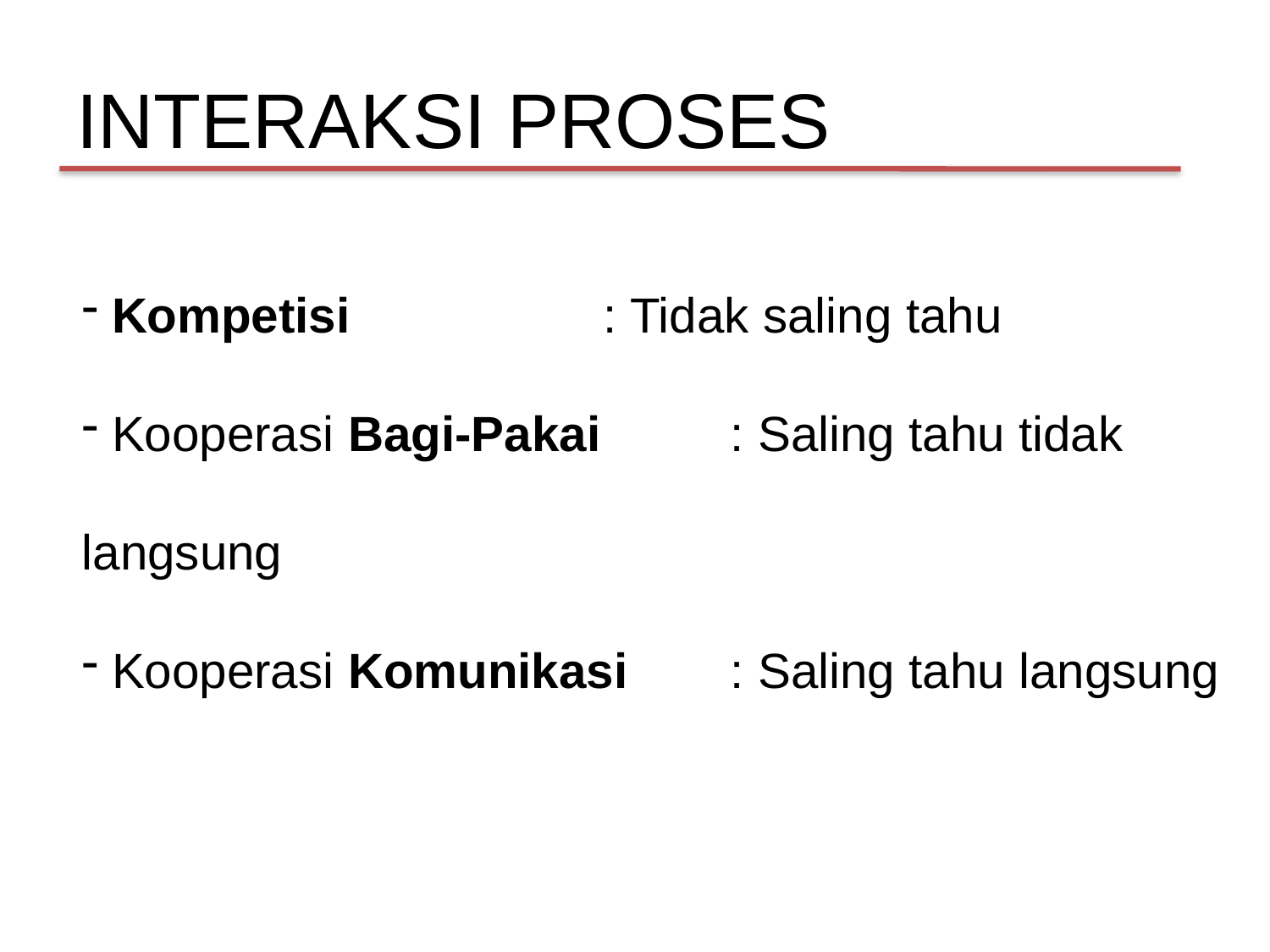

INTERAKSI PROSES
 Kompetisi 		 : Tidak saling tahu
 Kooperasi Bagi-Pakai	 : Saling tahu tidak langsung
 Kooperasi Komunikasi	 : Saling tahu langsung